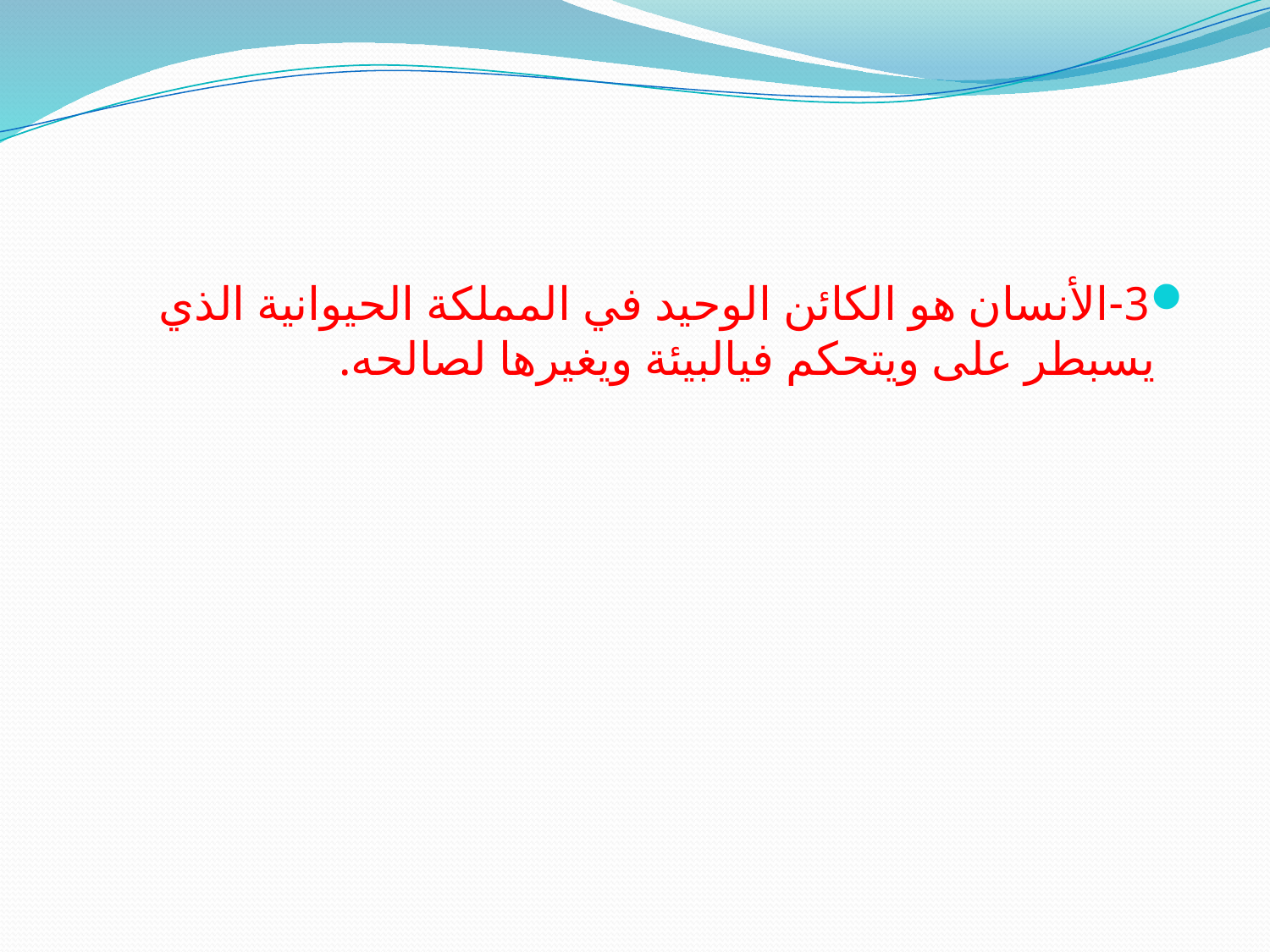

#
3-الأنسان هو الكائن الوحيد في المملكة الحيوانية الذي يسبطر على ويتحكم فيالبيئة ويغيرها لصالحه.